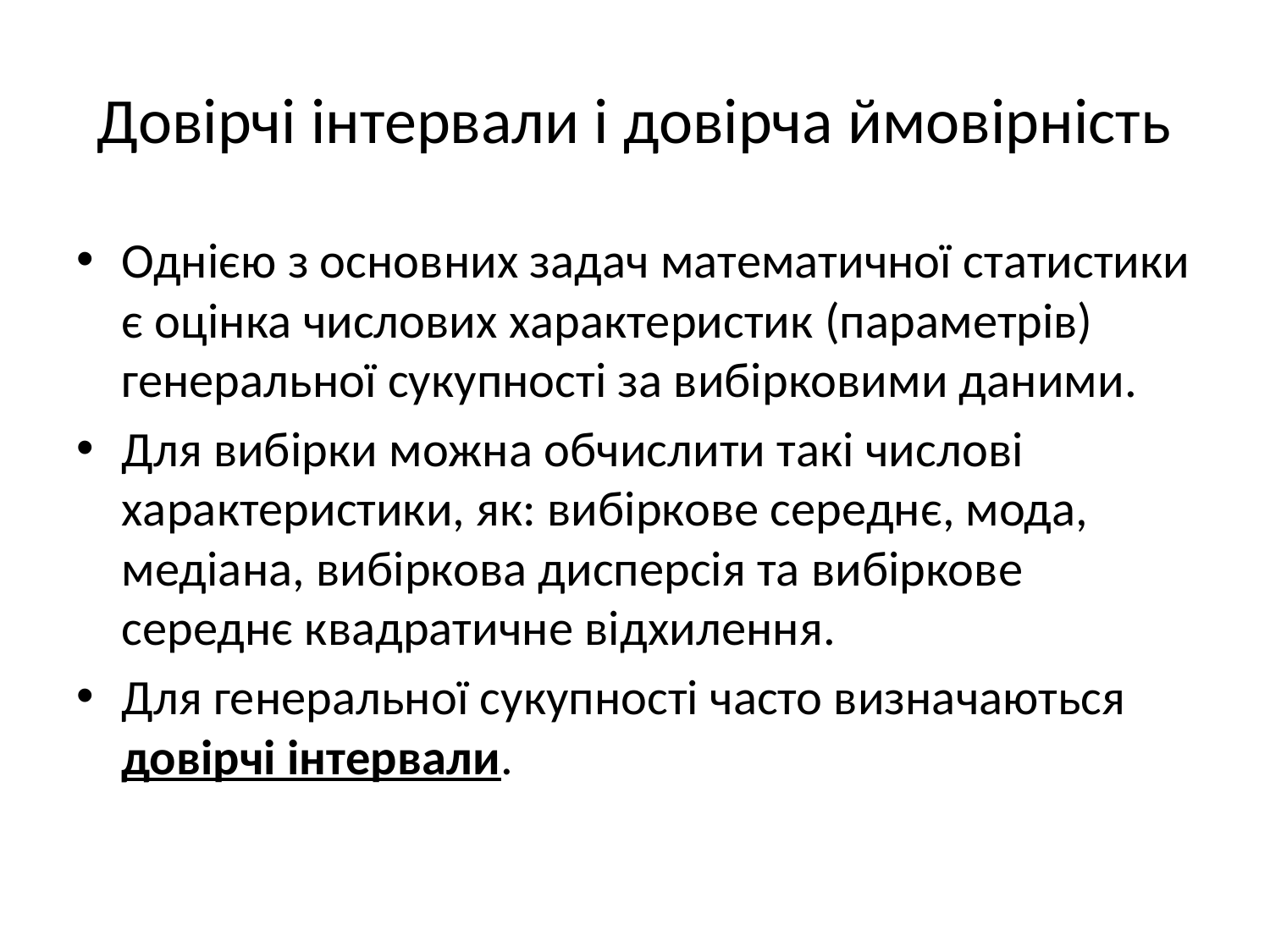

# Довірчі інтервали і довірча ймовірність
Однією з основних задач математичної статистики є оцінка числових характеристик (параметрів) генеральної сукупності за вибірковими даними.
Для вибірки можна обчислити такі числові характеристики, як: вибіркове середнє, мода, медіана, вибіркова дисперсія та вибіркове середнє квадратичне відхилення.
Для генеральної сукупності часто визначаються довірчі інтервали.